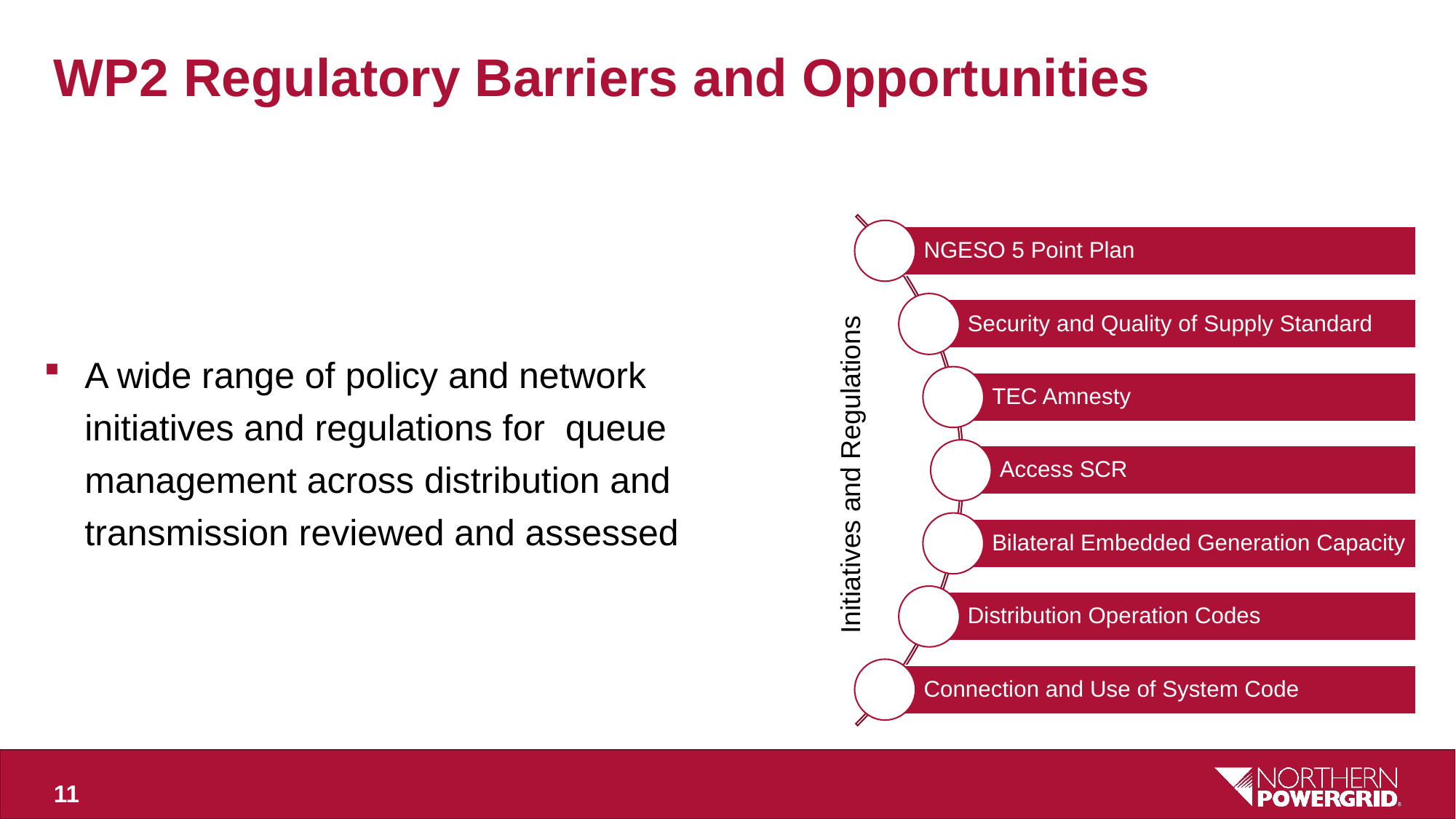

# WP2 Regulatory Barriers and Opportunities
NGESO 5 Point Plan
Security and Quality of Supply Standard
TEC Amnesty
Access SCR
Bilateral Embedded Generation Capacity
Distribution Operation Codes
Connection and Use of System Code
A wide range of policy and network initiatives and regulations for  queue management across distribution and transmission reviewed and assessed
Initiatives and Regulations
11